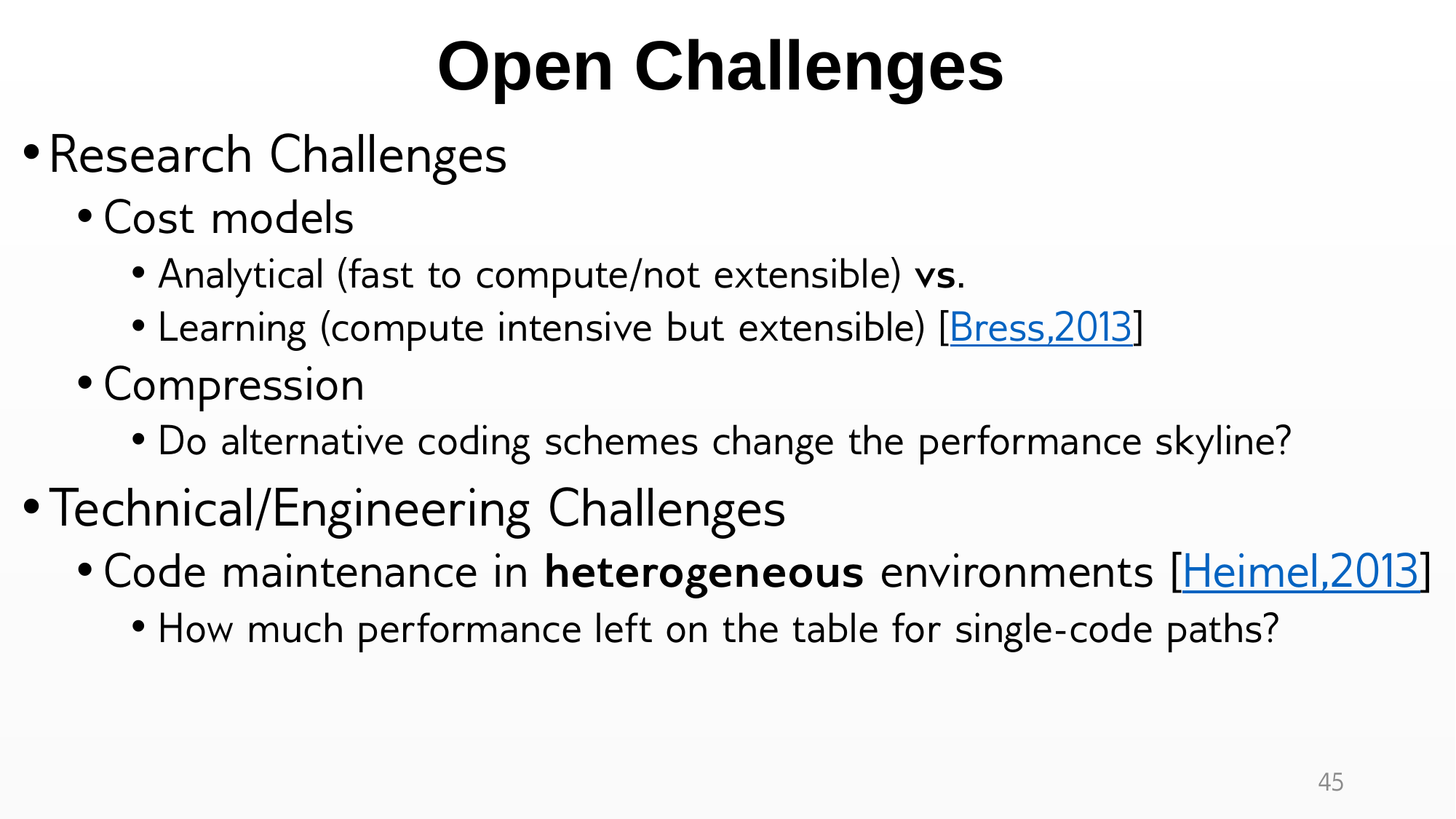

# Open Challenges
Research Challenges
Cost models
Analytical (fast to compute/not extensible) vs.
Learning (compute intensive but extensible) [Bress,2013]
Compression
Do alternative coding schemes change the performance skyline?
Technical/Engineering Challenges
Code maintenance in heterogeneous environments [Heimel,2013]
How much performance left on the table for single-code paths?
45